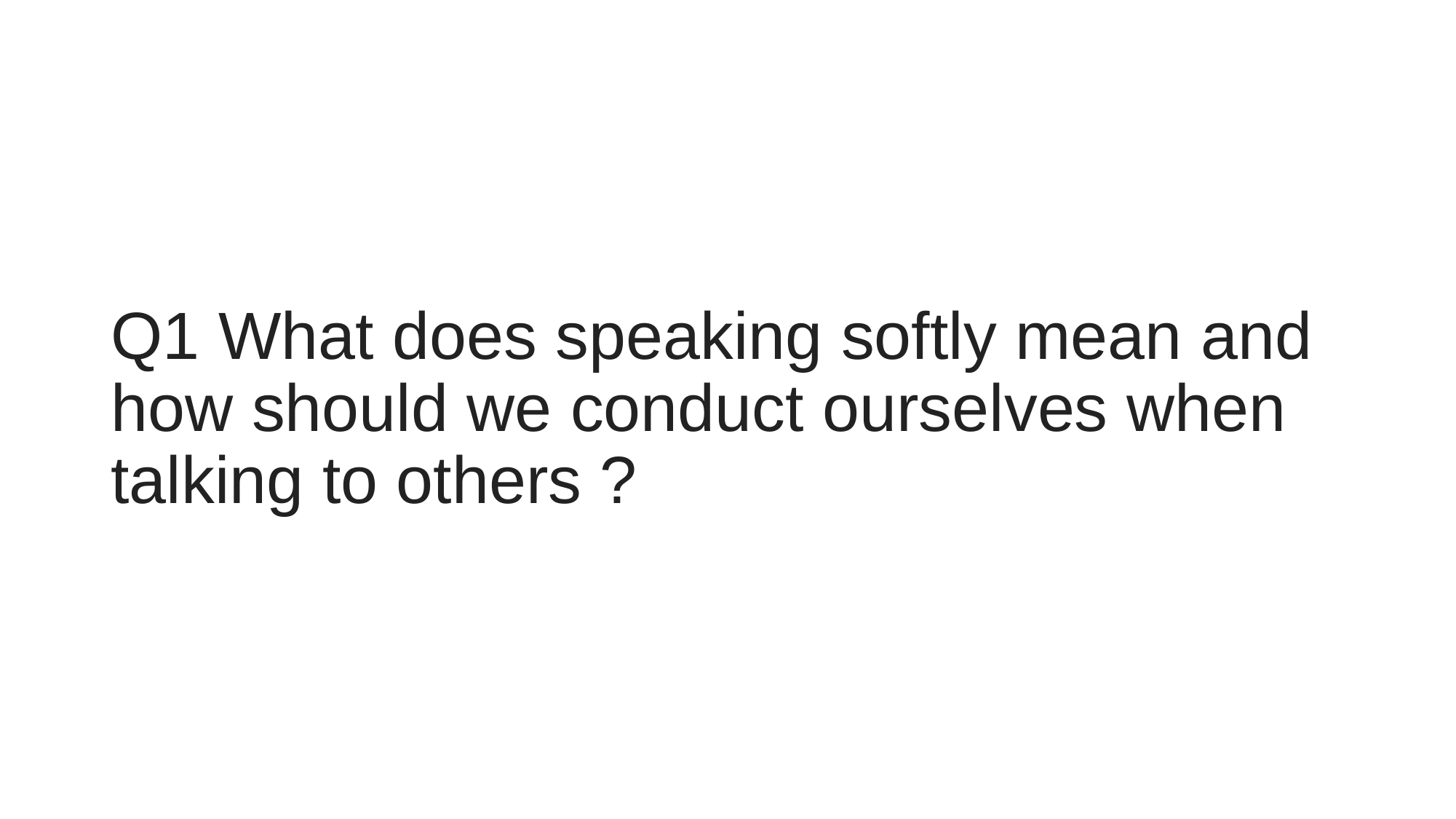

# Q1 What does speaking softly mean and how should we conduct ourselves when talking to others ?